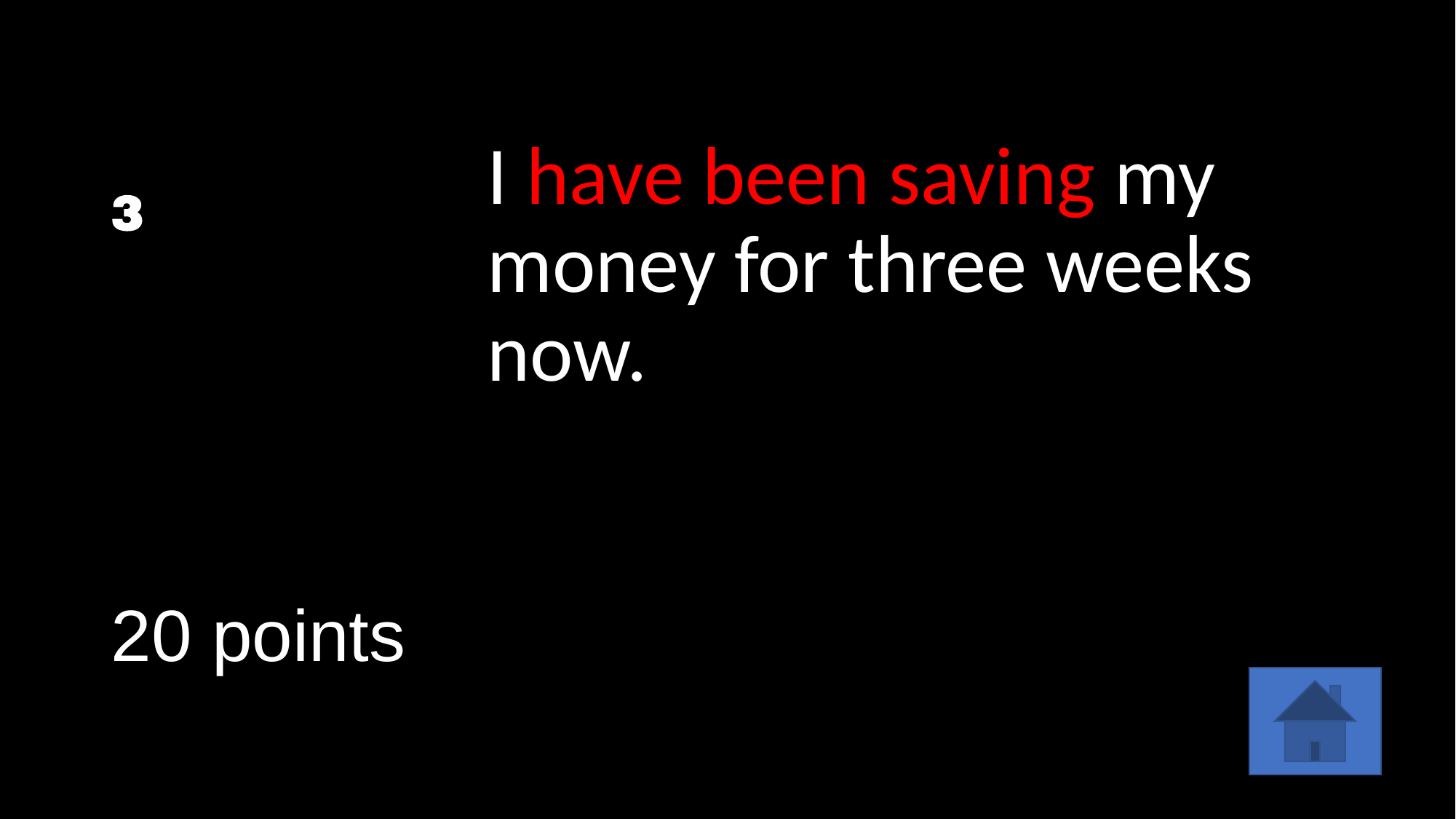

# 3

I have been saving my money for three weeks now.
20 points